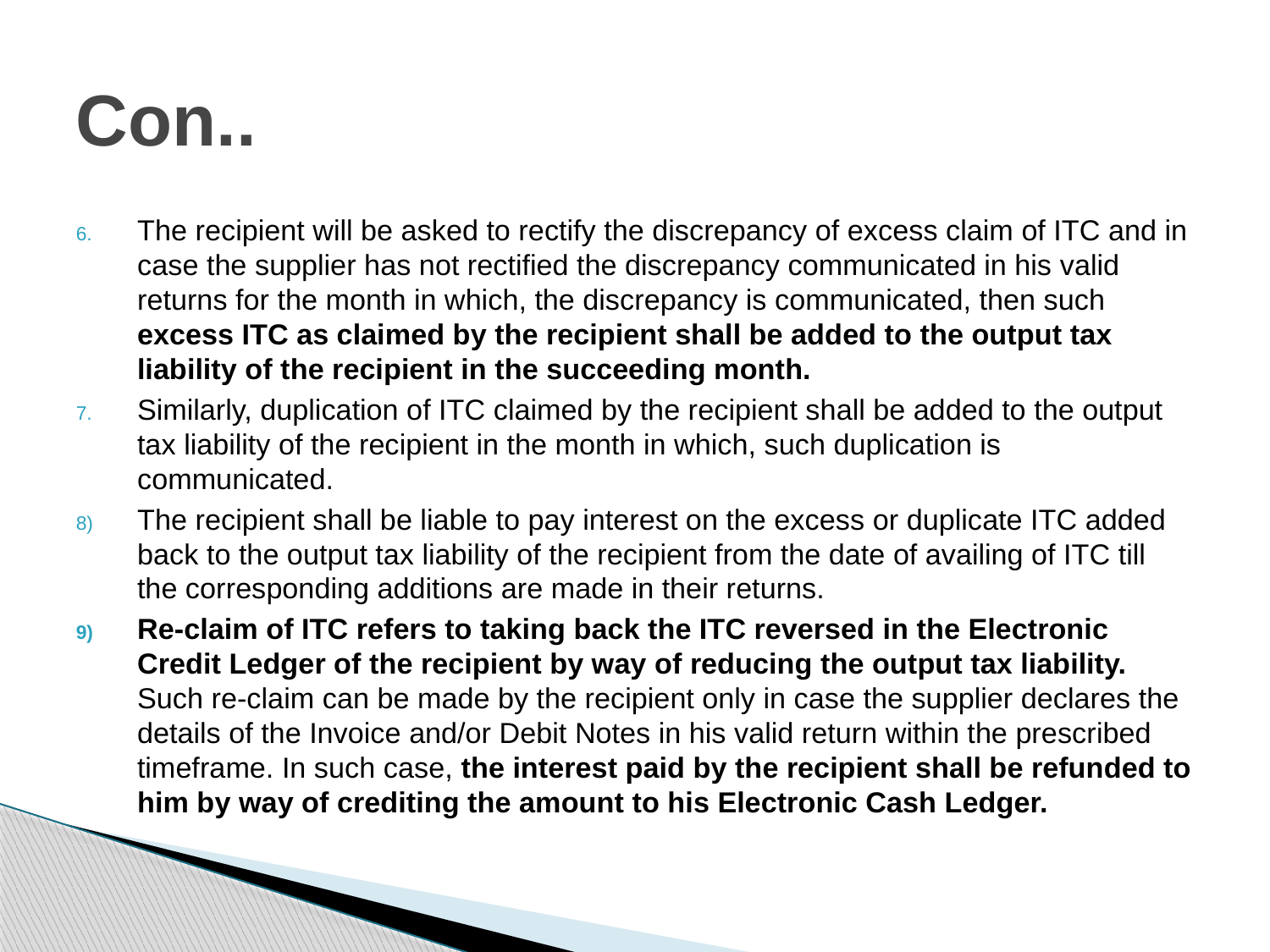

# Con..
The recipient will be asked to rectify the discrepancy of excess claim of ITC and in case the supplier has not rectified the discrepancy communicated in his valid returns for the month in which, the discrepancy is communicated, then such excess ITC as claimed by the recipient shall be added to the output tax liability of the recipient in the succeeding month.
Similarly, duplication of ITC claimed by the recipient shall be added to the output tax liability of the recipient in the month in which, such duplication is communicated.
The recipient shall be liable to pay interest on the excess or duplicate ITC added back to the output tax liability of the recipient from the date of availing of ITC till the corresponding additions are made in their returns.
Re-claim of ITC refers to taking back the ITC reversed in the Electronic Credit Ledger of the recipient by way of reducing the output tax liability. Such re-claim can be made by the recipient only in case the supplier declares the details of the Invoice and/or Debit Notes in his valid return within the prescribed timeframe. In such case, the interest paid by the recipient shall be refunded to him by way of crediting the amount to his Electronic Cash Ledger.